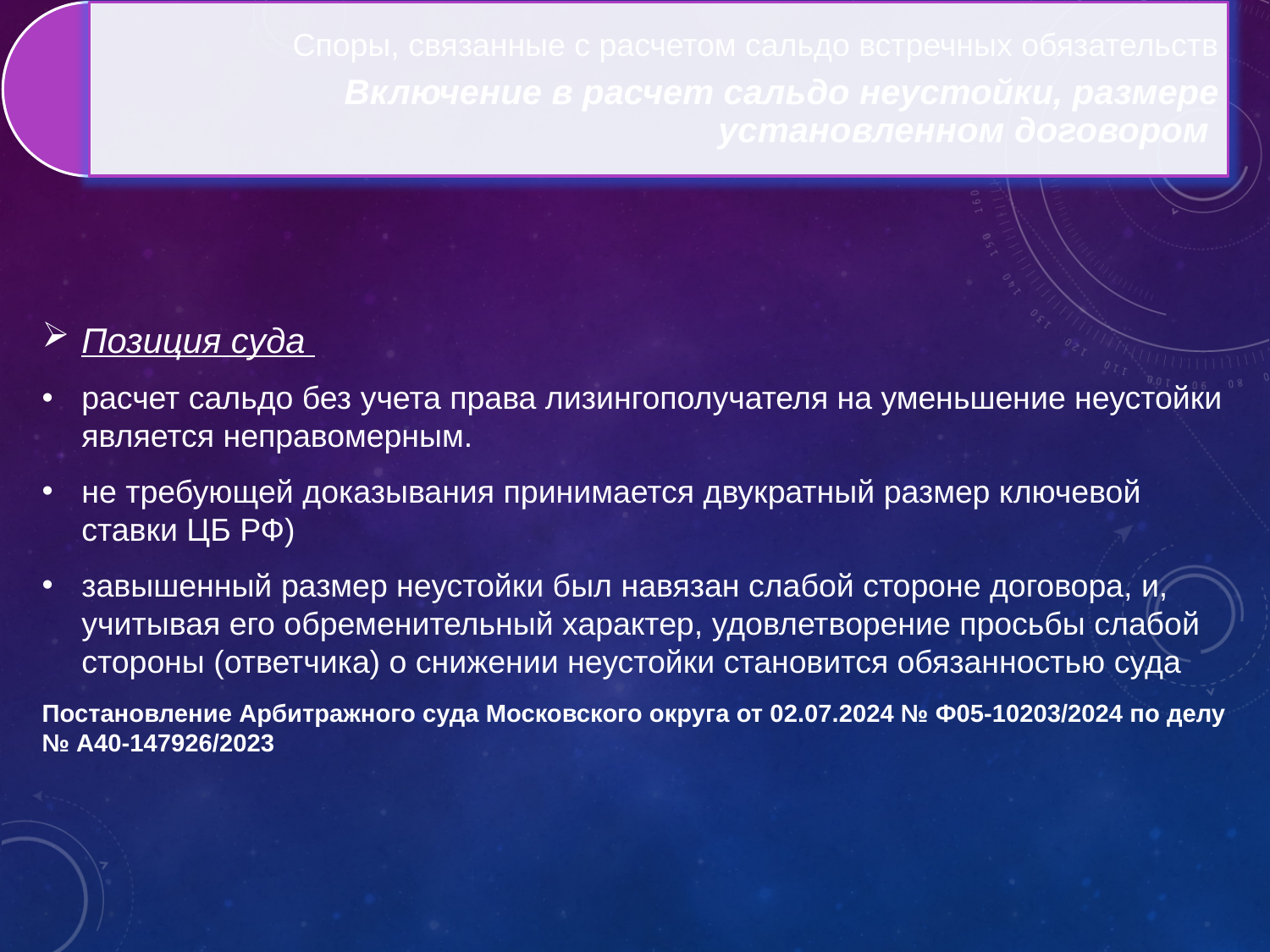

Споры, связанные с расчетом сальдо встречных обязательств
Включение в расчет сальдо неустойки, размере установленном договором
Позиция суда
расчет сальдо без учета права лизингополучателя на уменьшение неустойки является неправомерным.
не требующей доказывания принимается двукратный размер ключевой ставки ЦБ РФ)
завышенный размер неустойки был навязан слабой стороне договора, и, учитывая его обременительный характер, удовлетворение просьбы слабой стороны (ответчика) о снижении неустойки становится обязанностью суда
Постановление Арбитражного суда Московского округа от 02.07.2024 № Ф05-10203/2024 по делу № А40-147926/2023